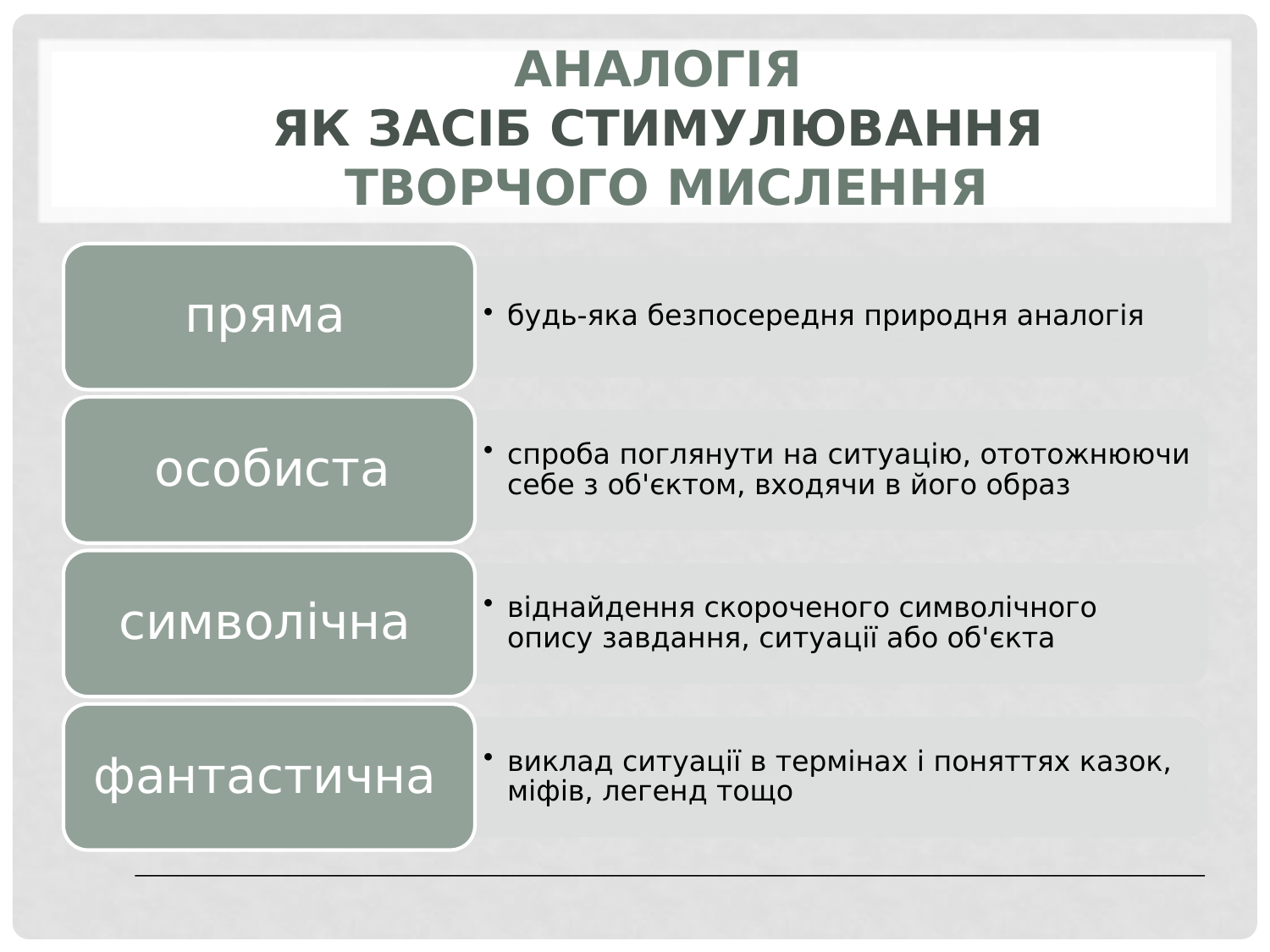

# АНАЛОГІЯ ЯК ЗАСІБ СТИМУЛЮВАННЯ Творчого МИСЛЕННЯ
будь-яка безпосередня природня аналогія
пряма
спроба поглянути на ситуацію, ототожнюючи себе з об'єктом, входячи в його образ
особиста
віднайдення скороченого символічного опису завдання, ситуації або об'єкта
символічна
виклад ситуації в термінах і поняттях казок, міфів, легенд тощо
фантастична